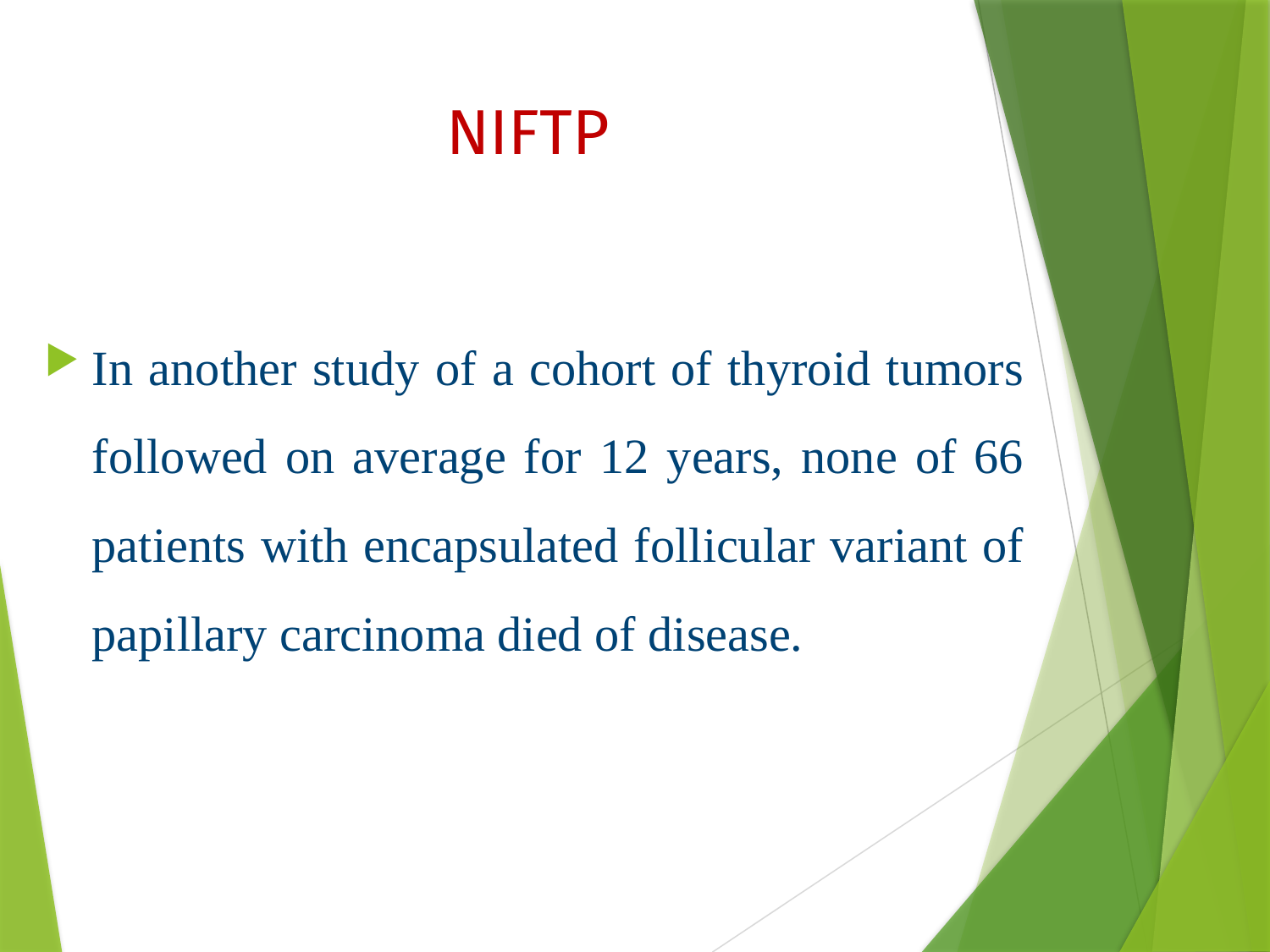

NIFTP
In another study of a cohort of thyroid tumors followed on average for 12 years, none of 66 patients with encapsulated follicular variant of papillary carcinoma died of disease.